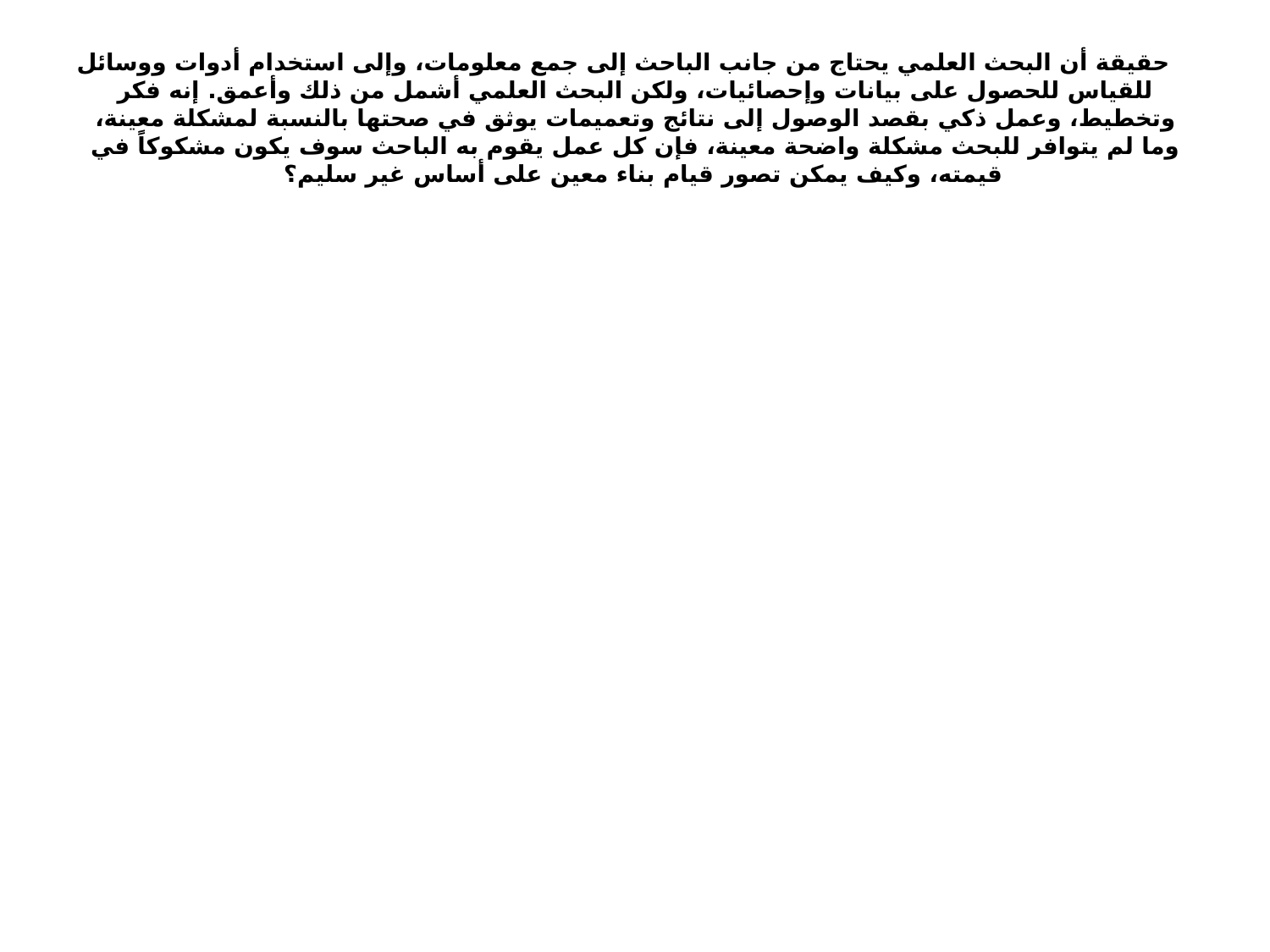

# حقيقة أن البحث العلمي يحتاج من جانب الباحث إلى جمع معلومات، وإلى استخدام أدوات ووسائل للقياس للحصول على بيانات وإحصائيات، ولكن البحث العلمي أشمل من ذلك وأعمق. إنه فكر وتخطيط، وعمل ذكي بقصد الوصول إلى نتائج وتعميمات يوثق في صحتها بالنسبة لمشكلة معينة، وما لم يتوافر للبحث مشكلة واضحة معينة، فإن كل عمل يقوم به الباحث سوف يكون مشكوكاً في قيمته، وكيف يمكن تصور قيام بناء معين على أساس غير سليم؟